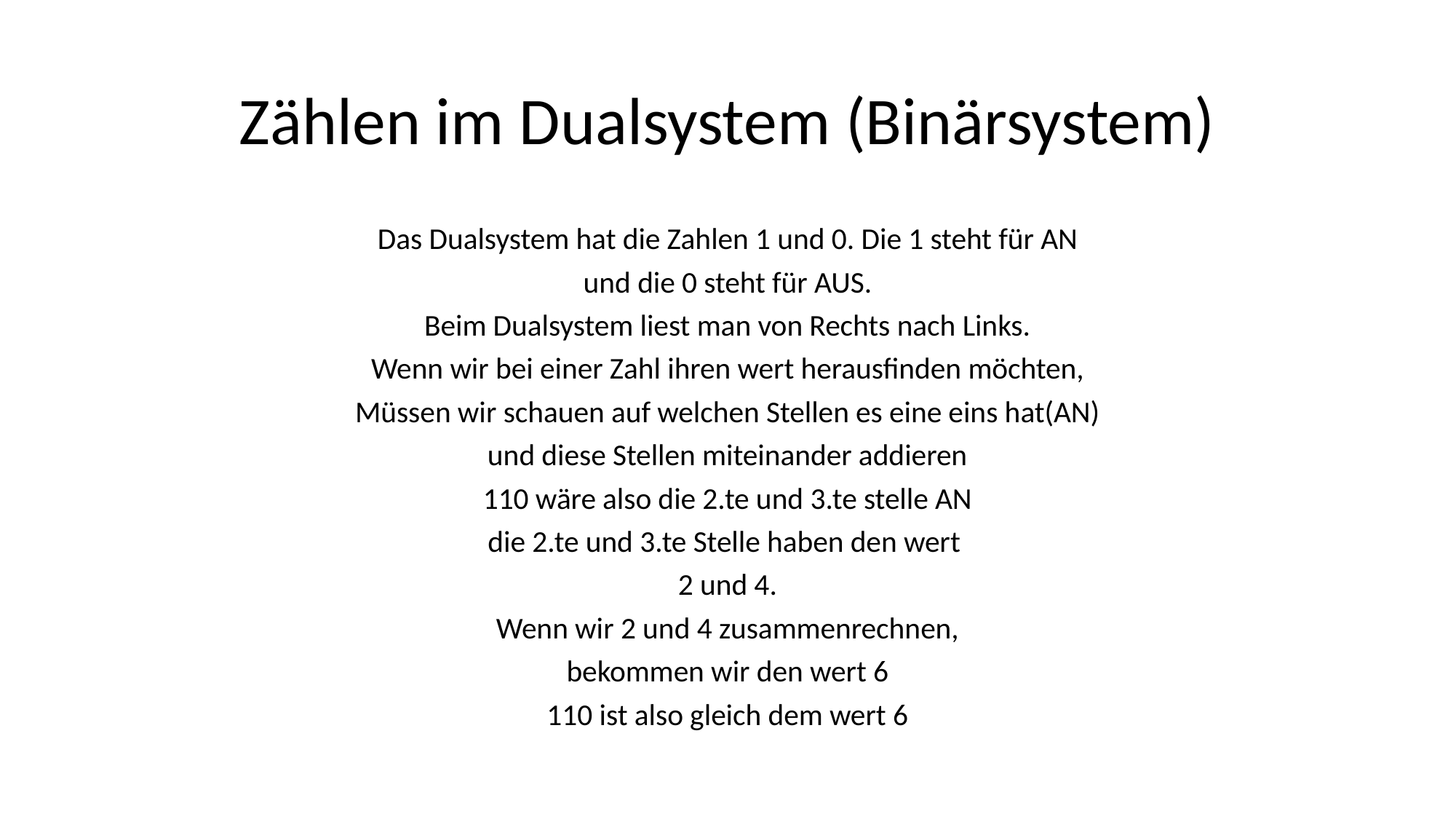

# Zählen im Dualsystem (Binärsystem)
Das Dualsystem hat die Zahlen 1 und 0. Die 1 steht für AN
und die 0 steht für AUS.
Beim Dualsystem liest man von Rechts nach Links.
Wenn wir bei einer Zahl ihren wert herausfinden möchten,
Müssen wir schauen auf welchen Stellen es eine eins hat(AN)
und diese Stellen miteinander addieren
110 wäre also die 2.te und 3.te stelle AN
die 2.te und 3.te Stelle haben den wert
2 und 4.
Wenn wir 2 und 4 zusammenrechnen,
bekommen wir den wert 6
110 ist also gleich dem wert 6